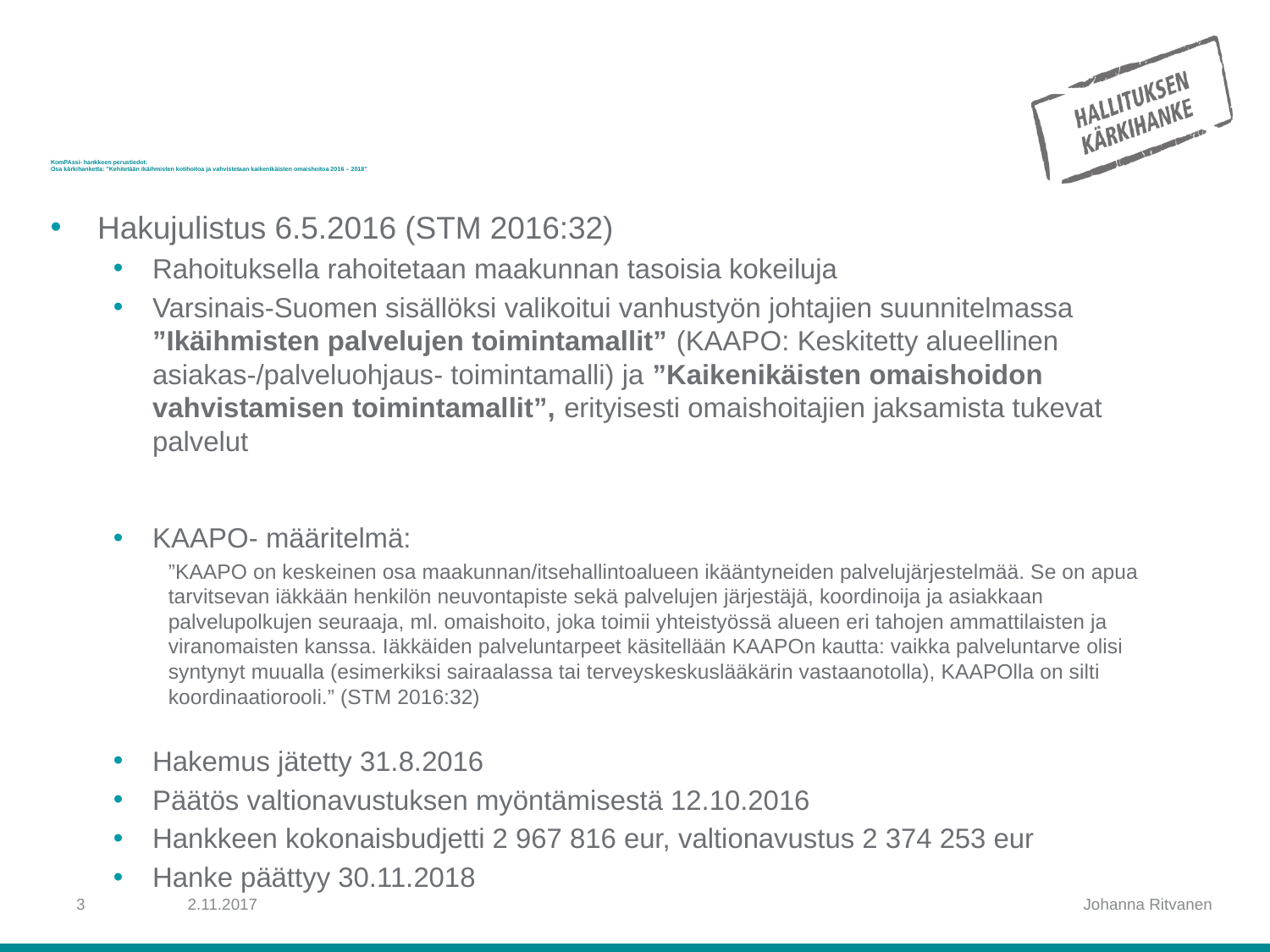

# KomPAssi- hankkeen perustiedot: Osa kärkihanketta: ”Kehitetään ikäihmisten kotihoitoa ja vahvistetaan kaikenikäisten omaishoitoa 2016 – 2018”
Hakujulistus 6.5.2016 (STM 2016:32)
Rahoituksella rahoitetaan maakunnan tasoisia kokeiluja
Varsinais-Suomen sisällöksi valikoitui vanhustyön johtajien suunnitelmassa ”Ikäihmisten palvelujen toimintamallit” (KAAPO: Keskitetty alueellinen asiakas-/palveluohjaus- toimintamalli) ja ”Kaikenikäisten omaishoidon vahvistamisen toimintamallit”, erityisesti omaishoitajien jaksamista tukevat palvelut

KAAPO- määritelmä:
”KAAPO on keskeinen osa maakunnan/itsehallintoalueen ikääntyneiden palvelujärjestelmää. Se on apua tarvitsevan iäkkään henkilön neuvontapiste sekä palvelujen järjestäjä, koordinoija ja asiakkaan palvelupolkujen seuraaja, ml. omaishoito, joka toimii yhteistyössä alueen eri tahojen ammattilaisten ja viranomaisten kanssa. Iäkkäiden palveluntarpeet käsitellään KAAPOn kautta: vaikka palveluntarve olisi syntynyt muualla (esimerkiksi sairaalassa tai terveyskeskuslääkärin vastaanotolla), KAAPOlla on silti koordinaatiorooli.” (STM 2016:32)

Hakemus jätetty 31.8.2016
Päätös valtionavustuksen myöntämisestä 12.10.2016
Hankkeen kokonaisbudjetti 2 967 816 eur, valtionavustus 2 374 253 eur
Hanke päättyy 30.11.2018

3
2.11.2017
Johanna Ritvanen